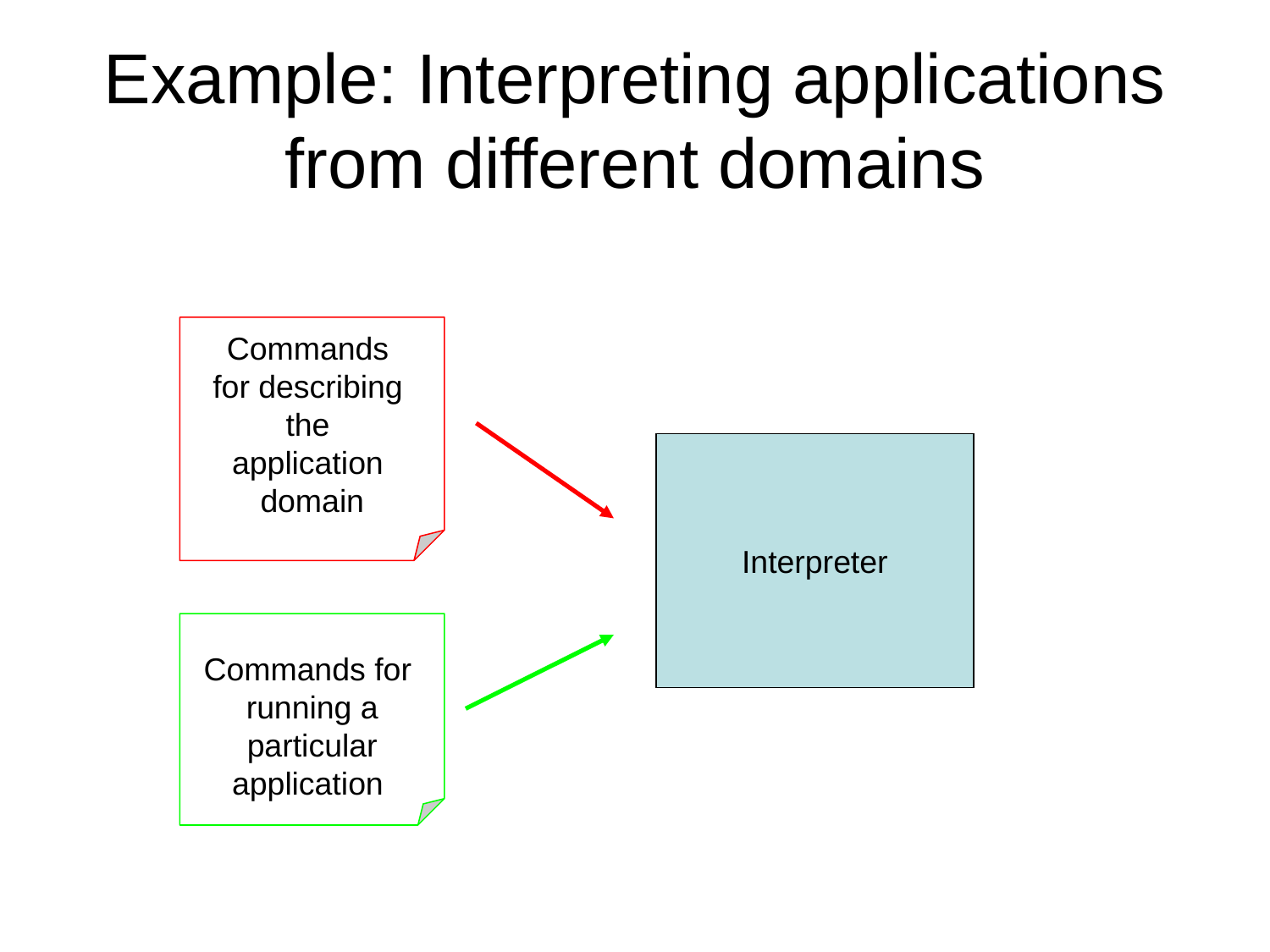

# Example: Interpreting applications from different domains

Commands
for describing
the
application
domain

Interpreter

Commands for
running a
particular
application